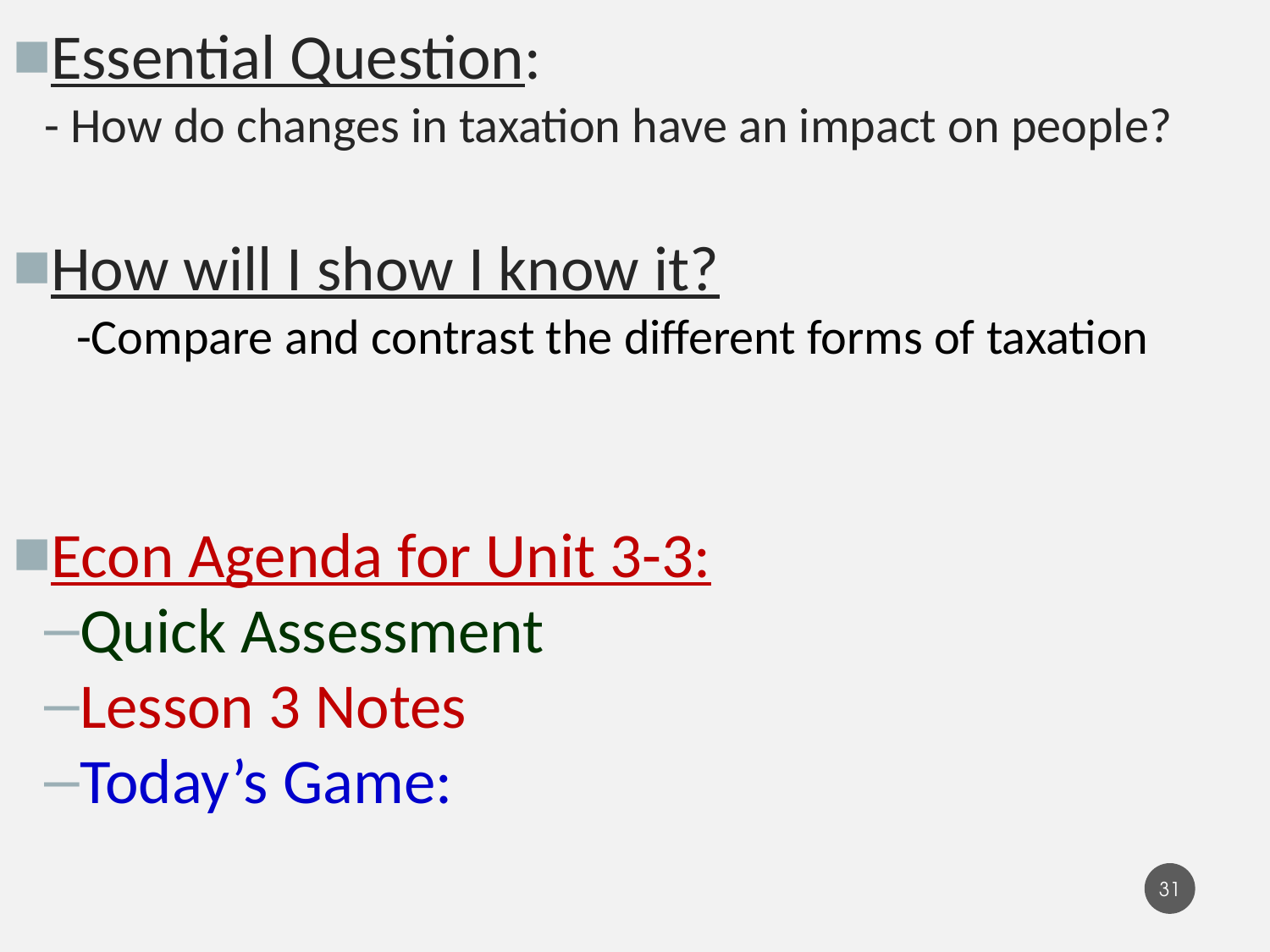

Essential Question:
- How do changes in taxation have an impact on people?

How will I show I know it?
-Compare and contrast the different forms of taxation

Econ Agenda for Unit 3-3:
Quick Assessment
Lesson 3 Notes
Today’s Game:
31